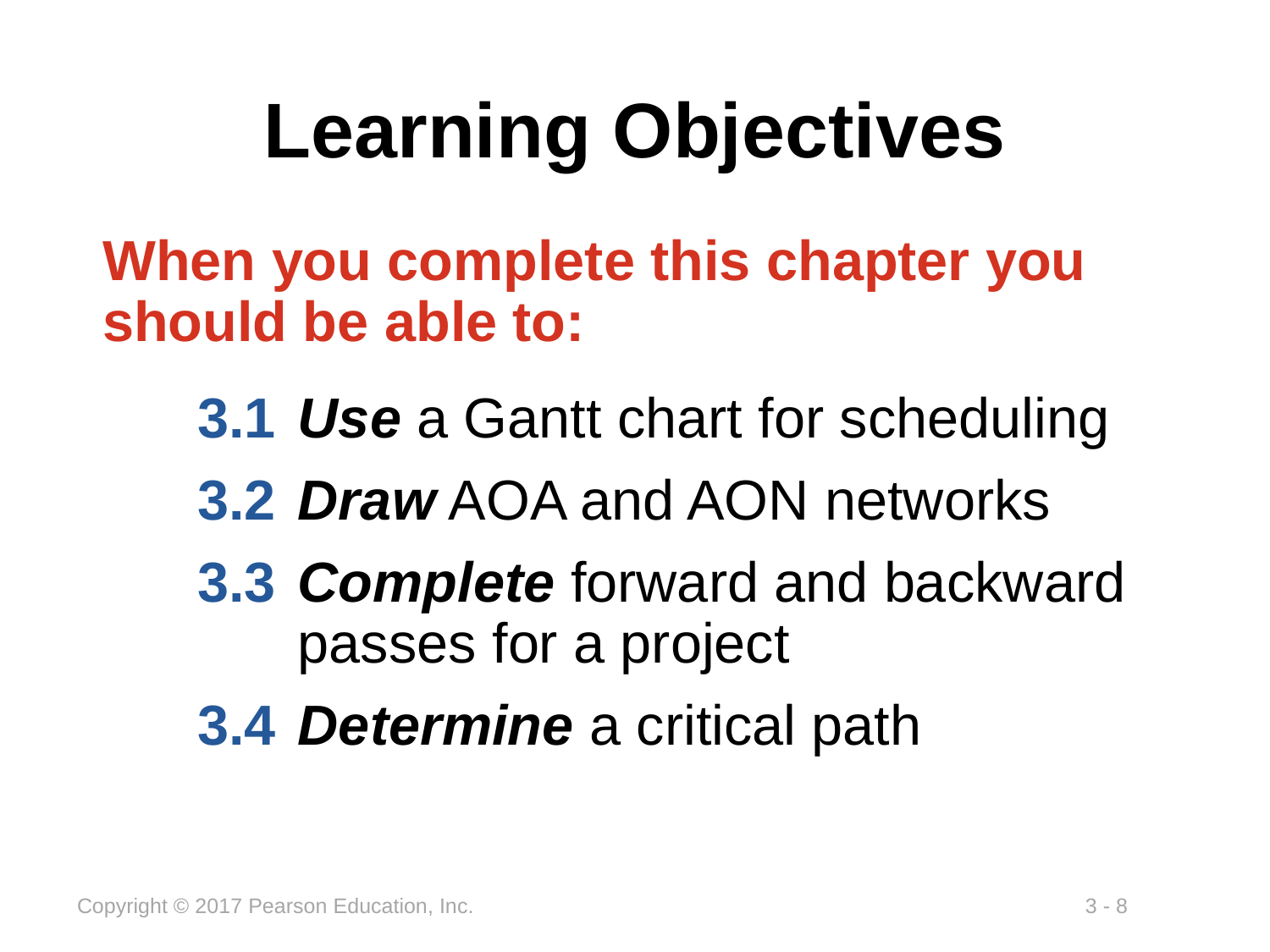

# Learning Objectives
When you complete this chapter you should be able to:
3.1	Use a Gantt chart for scheduling
3.2	Draw AOA and AON networks
3.3	Complete forward and backward passes for a project
3.4	Determine a critical path